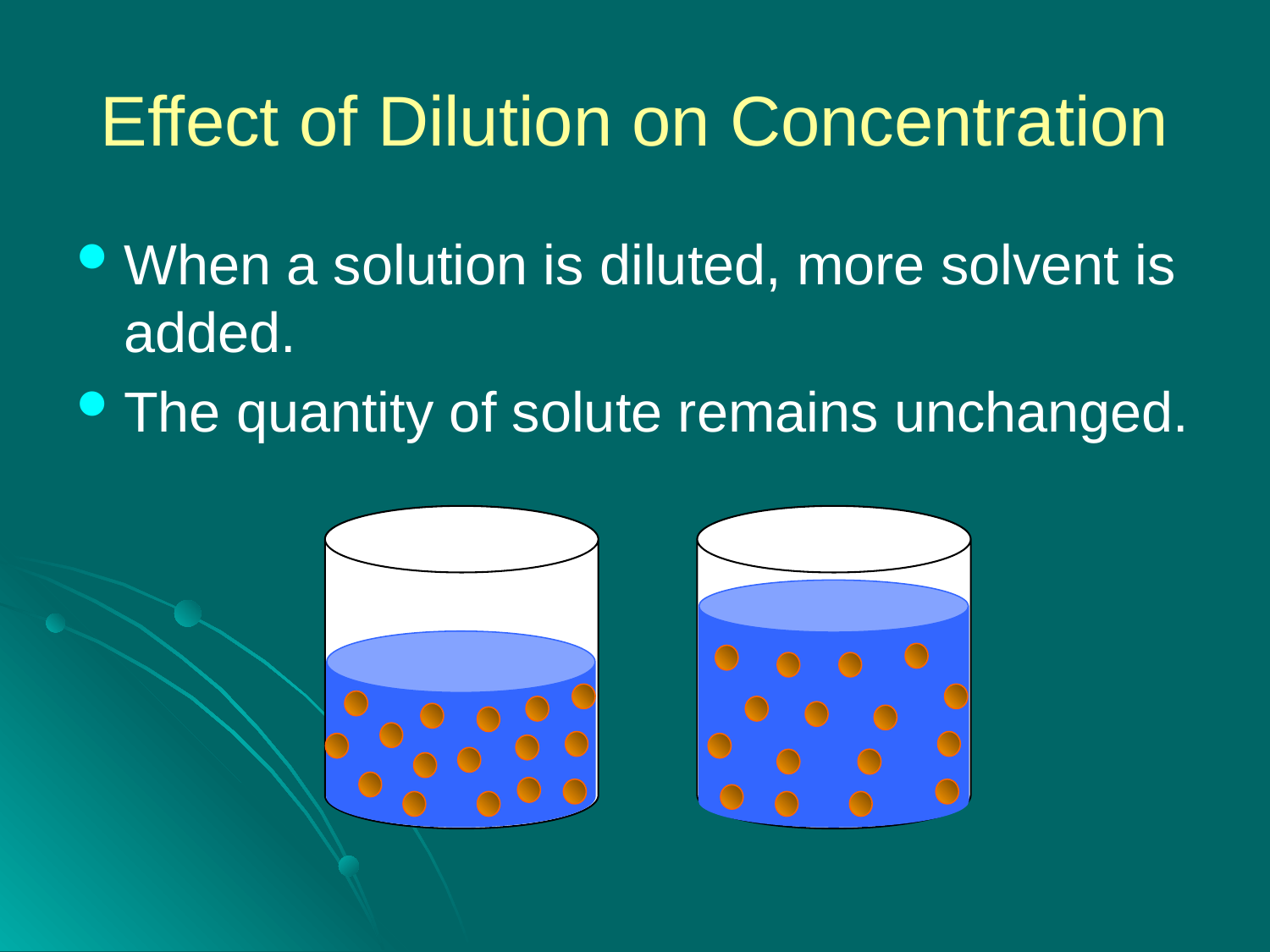

Effect of Dilution on Concentration
When a solution is diluted, more solvent is added.
The quantity of solute remains unchanged.